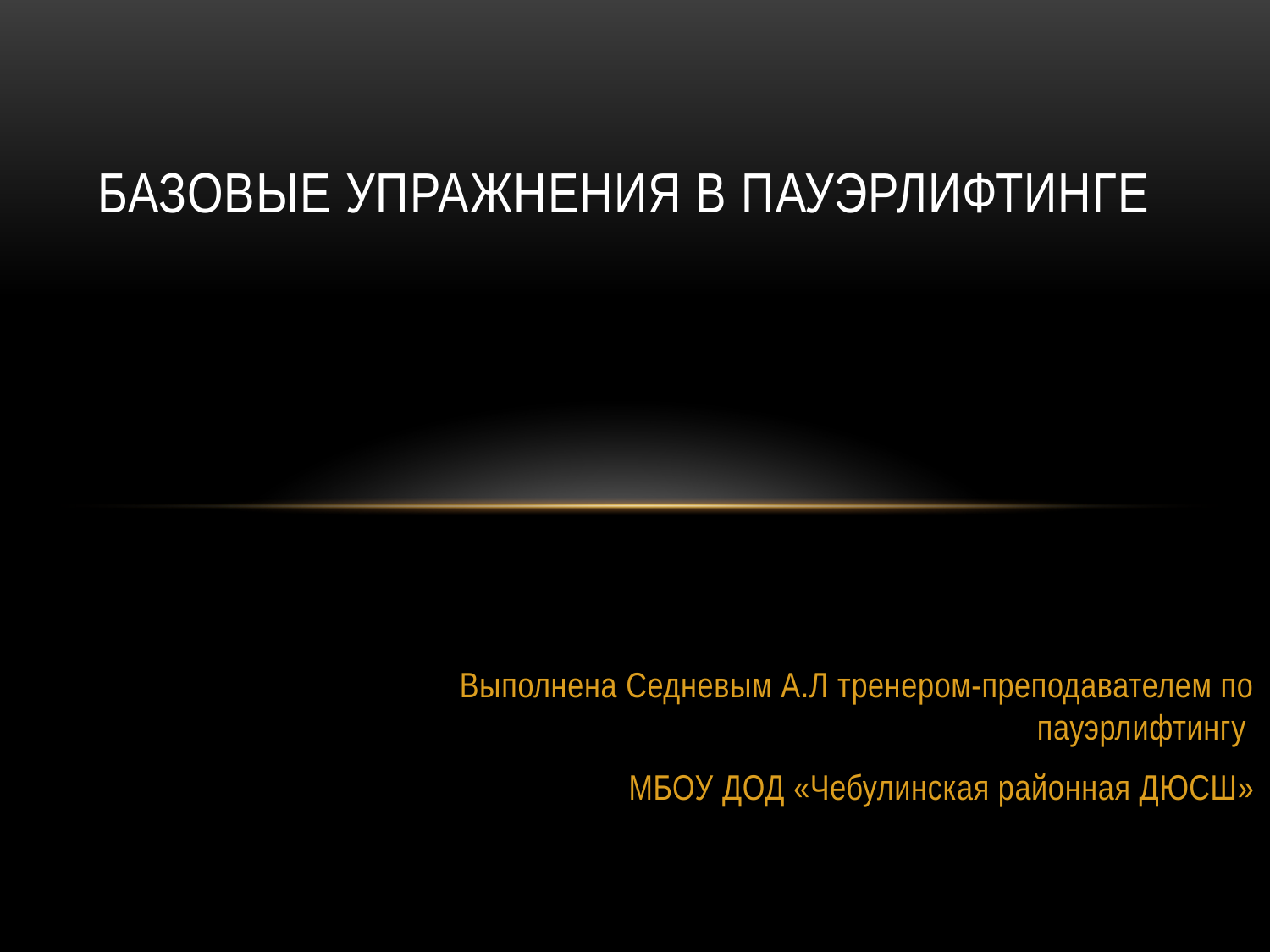

# Базовые упражнения в пауэрлифтинге
Выполнена Седневым А.Л тренером-преподавателем по пауэрлифтингу
МБОУ ДОД «Чебулинская районная ДЮСШ»